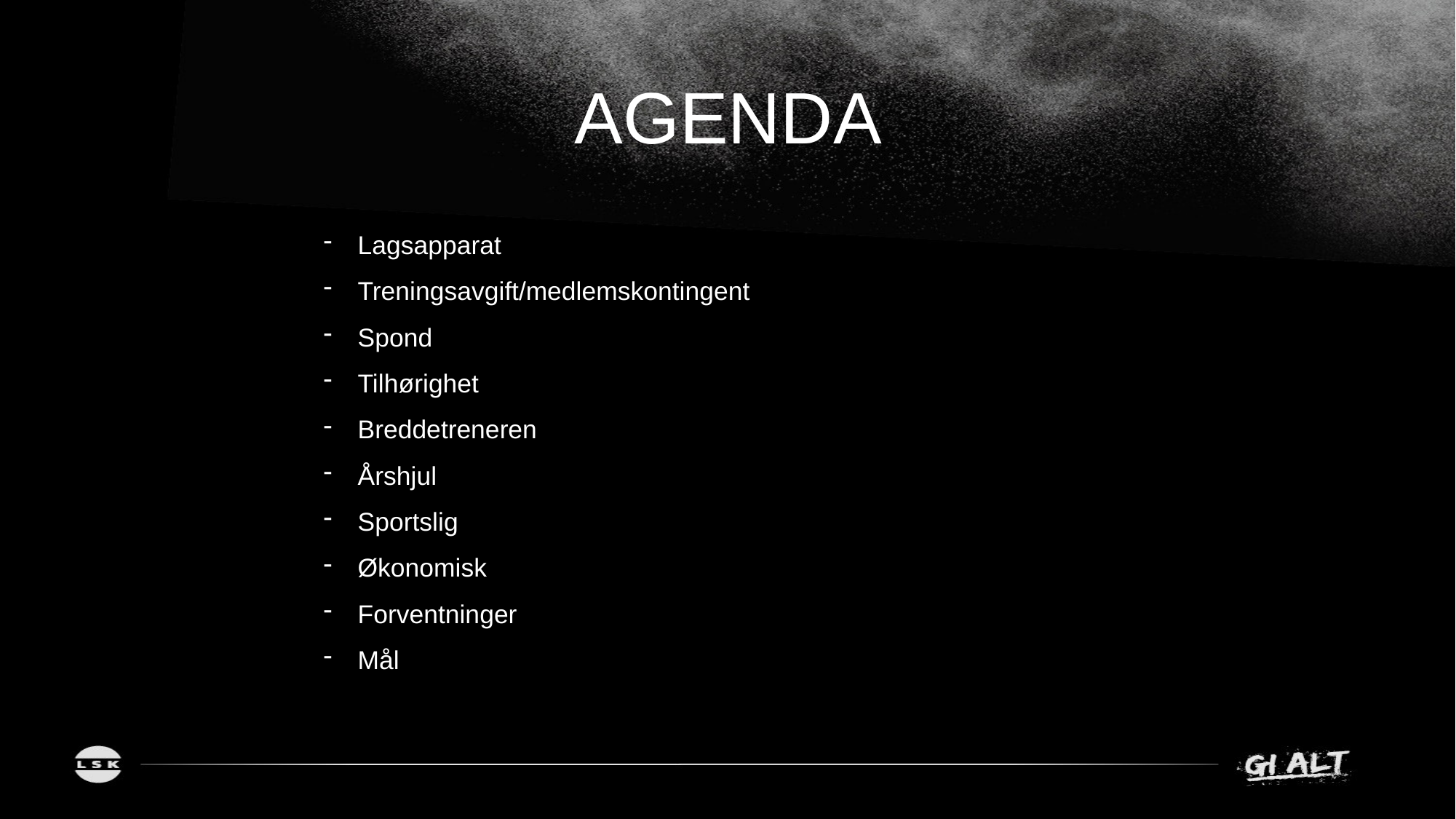

# AGENDA
Lagsapparat
Treningsavgift/medlemskontingent
Spond
Tilhørighet
Breddetreneren
Årshjul
Sportslig
Økonomisk
Forventninger
Mål